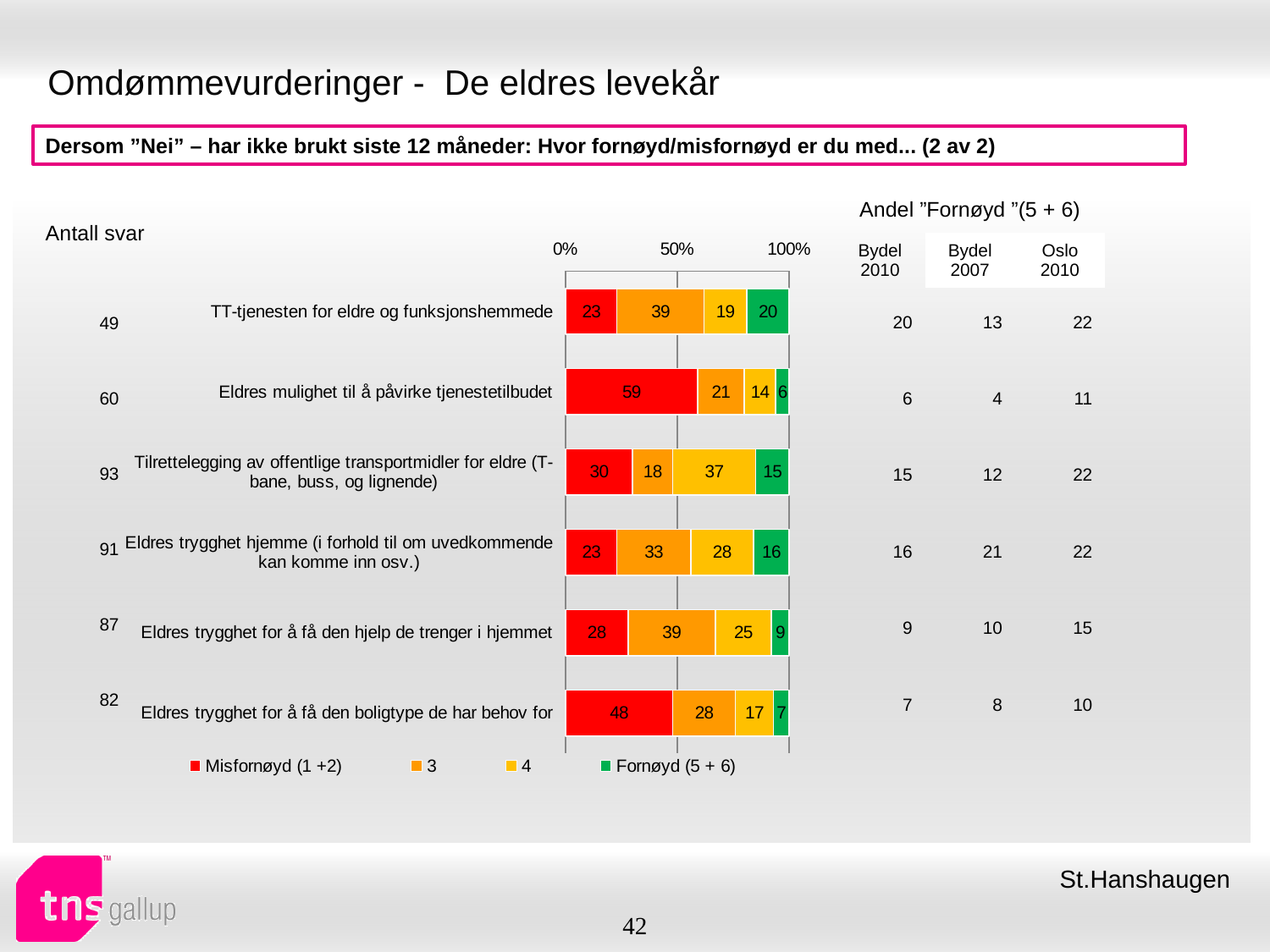

# Omdømmevurderinger -  De eldres levekår
Dersom ”Nei” – har ikke brukt siste 12 måneder: Hvor fornøyd/misfornøyd er du med... (2 av 2)
| Andel ”Fornøyd ”(5 + 6) |  |  |
| --- | --- | --- |
| Bydel 2010 | Bydel 2007 | Oslo 2010 |
| Antall svar |
| --- |

### Chart

| Category | Misfornøyd (1 +2) | 3 | 4 | Fornøyd (5 + 6) |
|---|---|---|---|---|
| TT-tjenesten for eldre og funksjonshemmede | 23.0 | 39.0 | 19.0 | 20.0 |
| Eldres mulighet til å påvirke tjenestetilbudet | 59.0 | 21.0 | 14.0 | 6.0 |
| Tilrettelegging av offentlige transportmidler for eldre (T-bane, buss, og lignende) | 30.0 | 18.0 | 37.0 | 15.0 |
| Eldres trygghet hjemme (i forhold til om uvedkommende kan komme inn osv.) | 23.0 | 33.0 | 28.0 | 16.0 |
| Eldres trygghet for å få den hjelp de trenger i hjemmet | 28.0 | 39.0 | 25.0 | 9.0 |
| Eldres trygghet for å få den boligtype de har behov for | 48.0 | 28.0 | 17.0 | 7.0 |
| 20 | 13 | 22 |
| --- | --- | --- |
| 6 | 4 | 11 |
| 15 | 12 | 22 |
| 16 | 21 | 22 |
| 9 | 10 | 15 |
| 7 | 8 | 10 |
| 49 |
| --- |
| 60 |
| 93 |
| 91 |
| 87 |
| 82 |
St.Hanshaugen
42